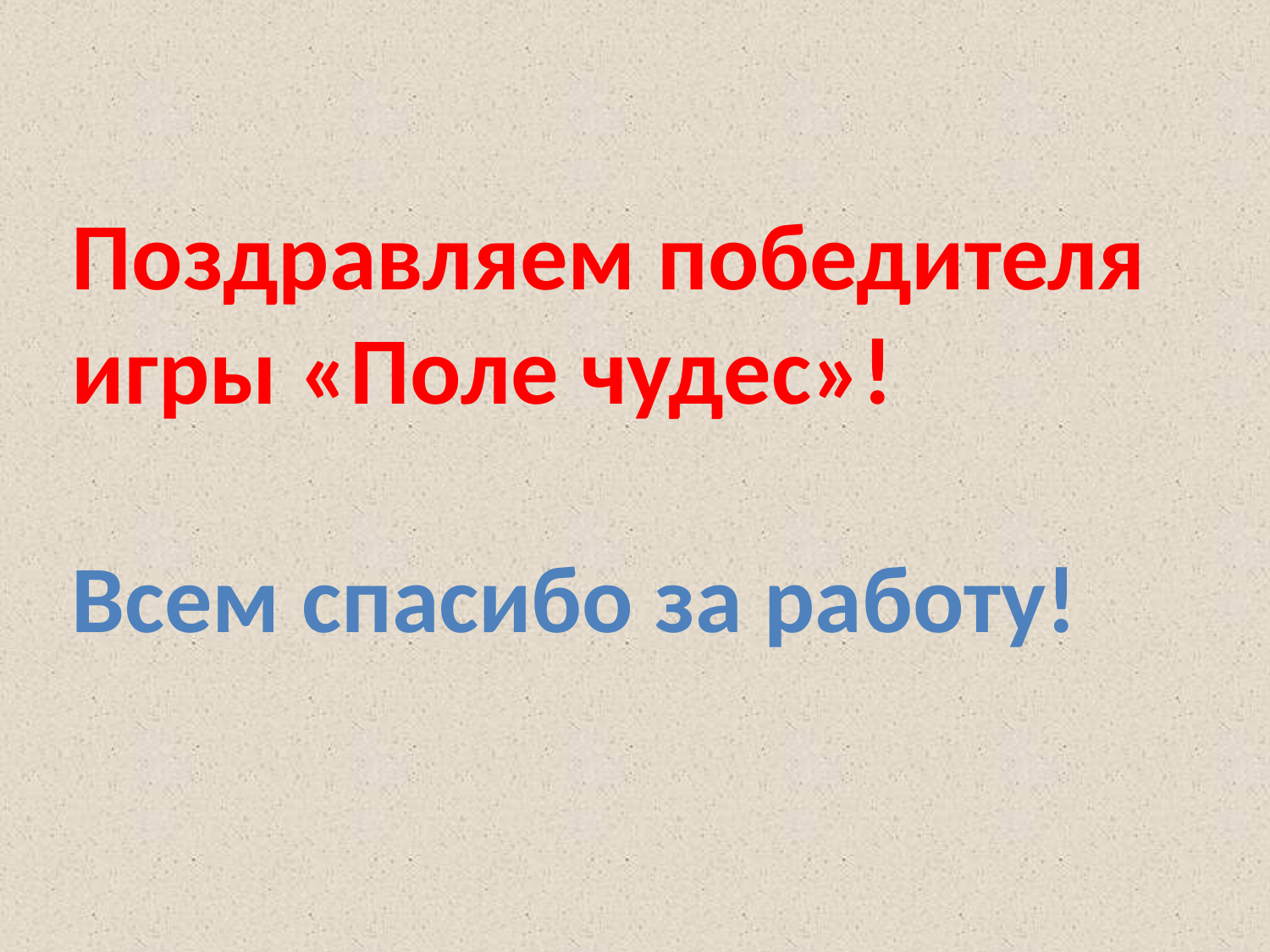

Поздравляем победителя игры «Поле чудес»!
Всем спасибо за работу!